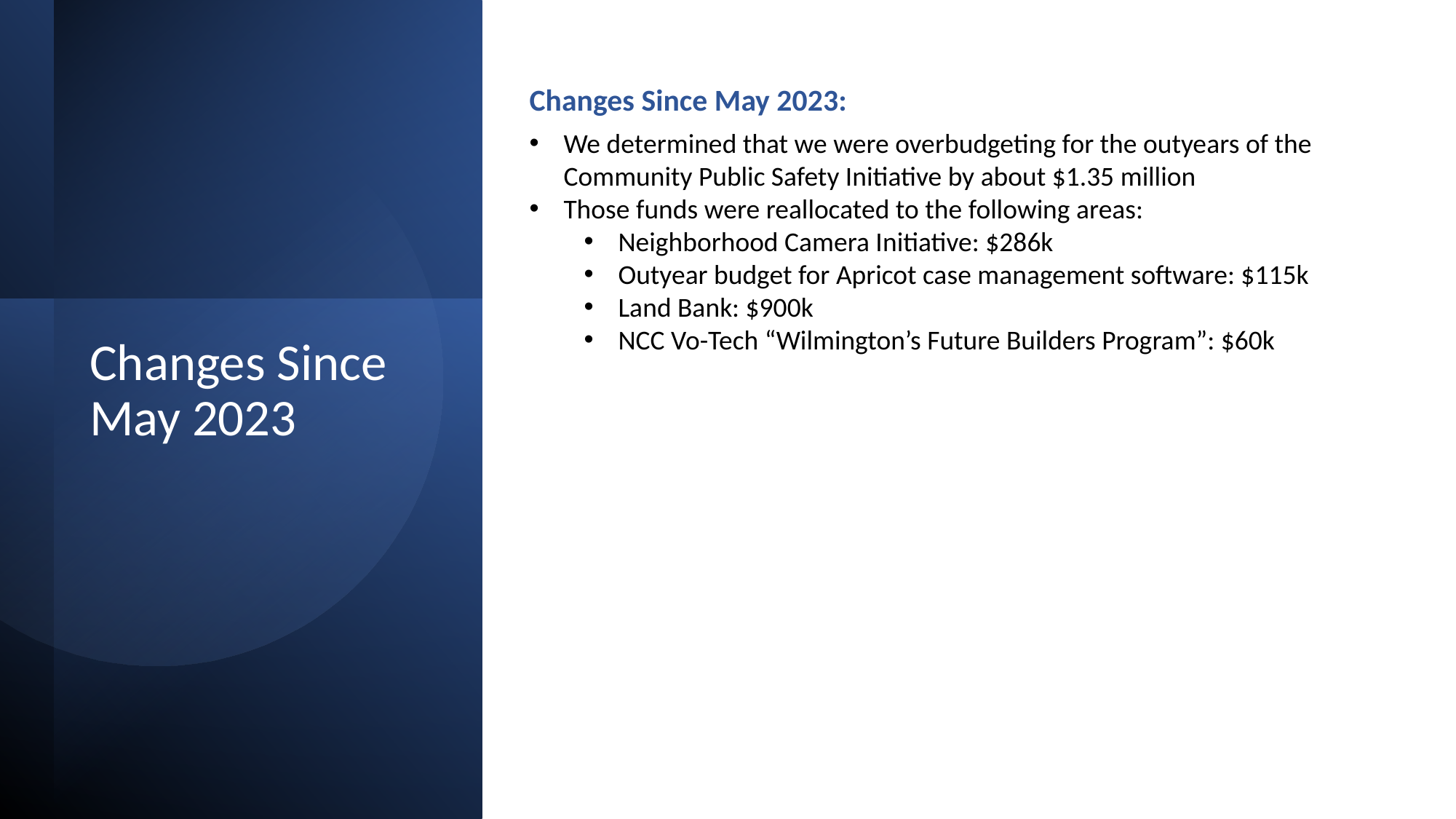

Changes Since May 2023:
We determined that we were overbudgeting for the outyears of the Community Public Safety Initiative by about $1.35 million
Those funds were reallocated to the following areas:
Neighborhood Camera Initiative: $286k
Outyear budget for Apricot case management software: $115k
Land Bank: $900k
NCC Vo-Tech “Wilmington’s Future Builders Program”: $60k

# Changes Since May 2023